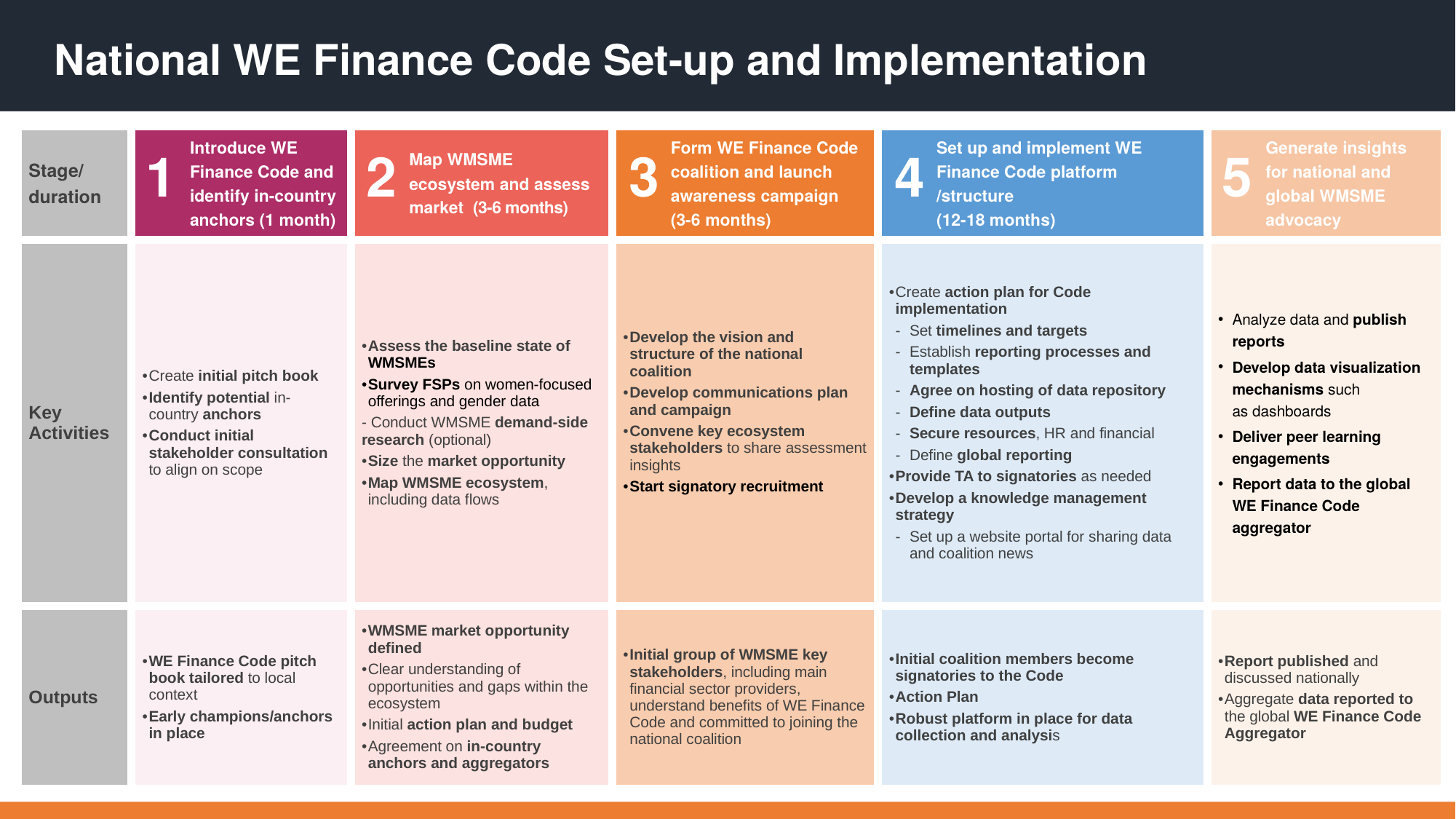

# National WE Finance Code Set-up and Implementation

| Stage/ duration | Introduce WE Finance Code and identify in-country anchors (1 month) | Map WMSME ecosystem and assess market  (3-6 months) | Form WE Finance Code coalition and launch awareness campaign (3-6 months) | Set up and implement WE Finance Code platform /structure (12-18 months) | Generate insights for national and global WMSME advocacy |
| --- | --- | --- | --- | --- | --- |
| Key Activities | Create initial pitch book Identify potential in-country anchors Conduct initial stakeholder consultation to align on scope | Assess the baseline state of WMSMEs  Survey FSPs on women-focused offerings and gender data - Conduct WMSME demand-side research (optional) Size the market opportunity Map WMSME ecosystem, including data flows | Develop the vision and structure of the national coalition Develop communications plan and campaign Convene key ecosystem stakeholders to share assessment insights  Start signatory recruitment | Create action plan for Code implementation Set timelines and targets Establish reporting processes and templates Agree on hosting of data repository Define data outputs Secure resources, HR and financial Define global reporting Provide TA to signatories as needed Develop a knowledge management strategy Set up a website portal for sharing data and coalition news | Analyze data and publish reports  Develop data visualization mechanisms such as dashboards  Deliver peer learning engagements  Report data to the global WE Finance Code aggregator |
| Outputs | WE Finance Code pitch book tailored to local context Early champions/anchors in place | WMSME market opportunity defined Clear understanding of opportunities and gaps within the ecosystem Initial action plan and budget Agreement on in-country anchors and aggregators | Initial group of WMSME key stakeholders, including main financial sector providers, understand benefits of WE Finance Code and committed to joining the national coalition | Initial coalition members become signatories to the Code Action Plan Robust platform in place for data collection and analysis | Report published and discussed nationally Aggregate data reported to the global WE Finance Code Aggregator |
1
2
3
4
5